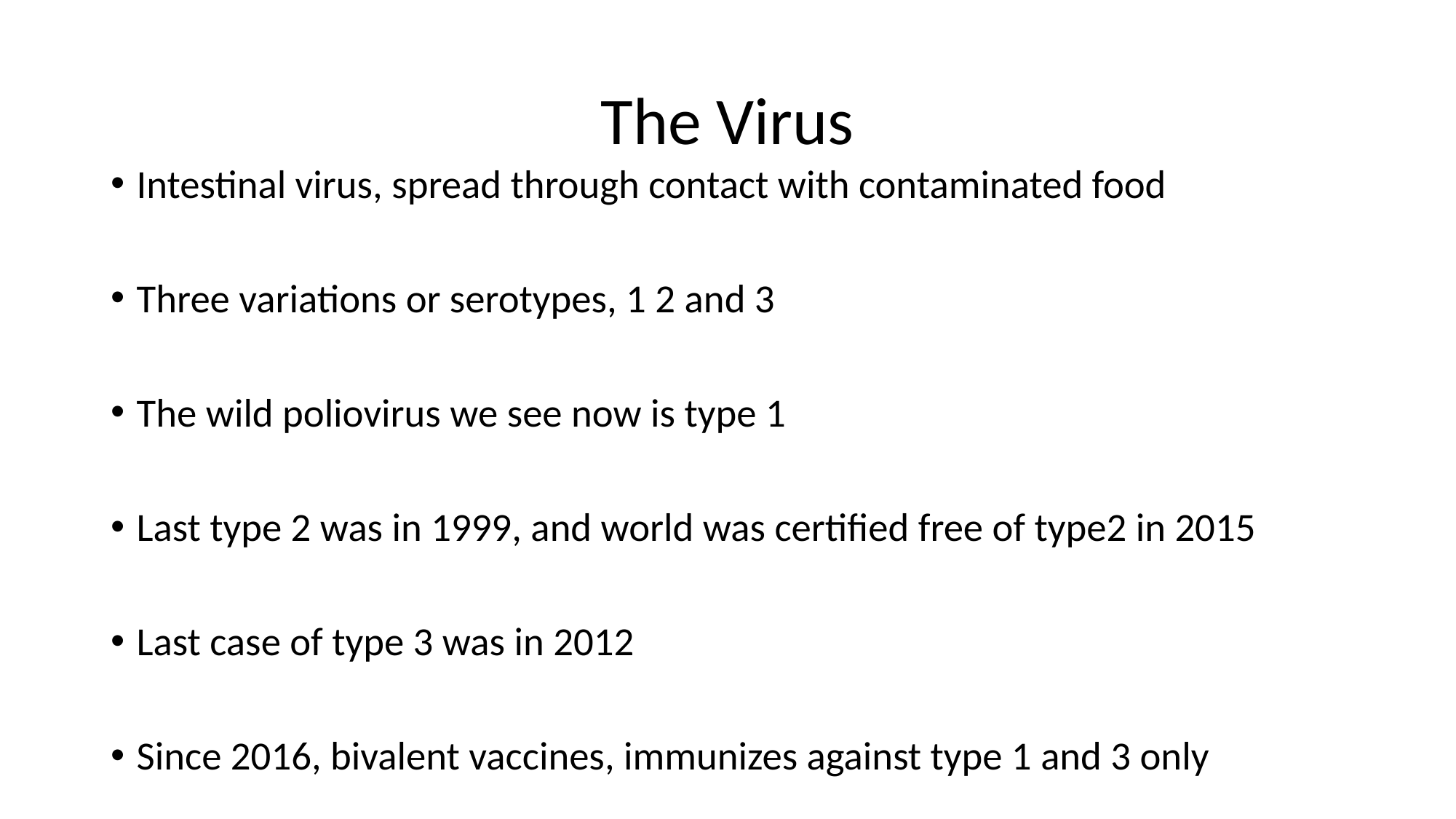

# The Virus
Intestinal virus, spread through contact with contaminated food

Three variations or serotypes, 1 2 and 3

The wild poliovirus we see now is type 1

Last type 2 was in 1999, and world was certified free of type2 in 2015

Last case of type 3 was in 2012

Since 2016, bivalent vaccines, immunizes against type 1 and 3 only